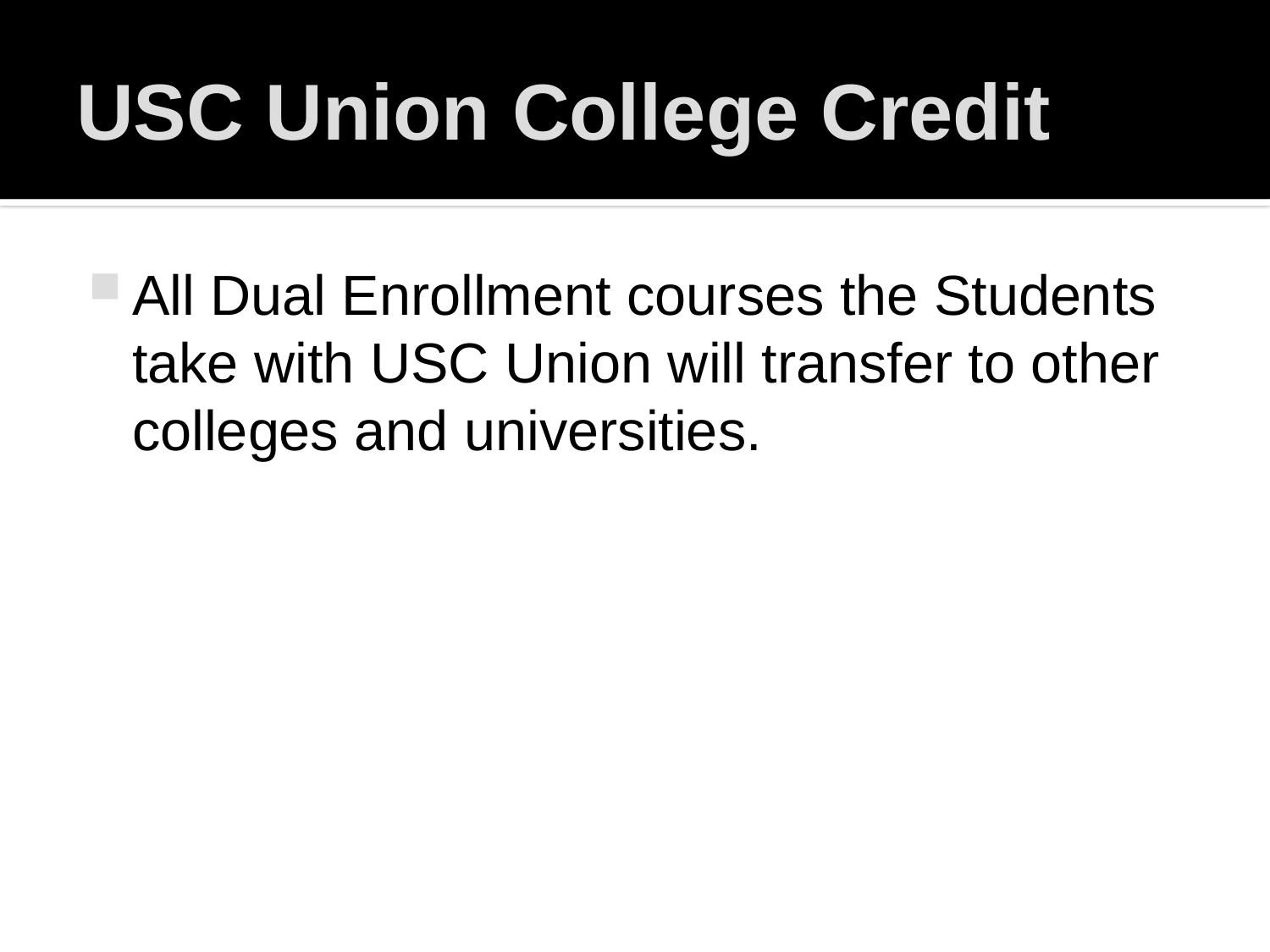

# USC Union College Credit
All Dual Enrollment courses the Students take with USC Union will transfer to other colleges and universities.